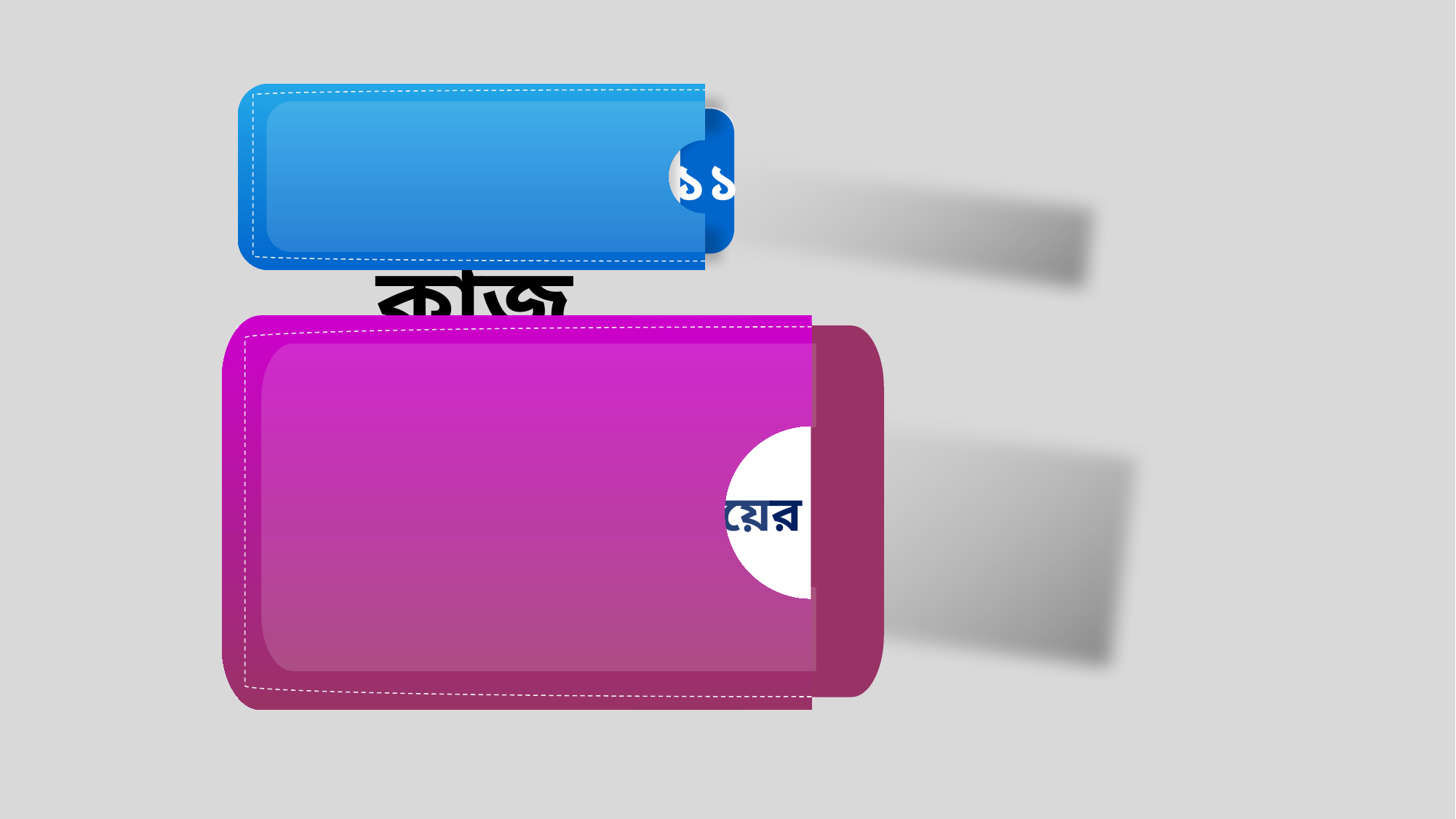

বাড়ীর কাজ
১১

তোমাদের পাঠ্য বইয়ের ৩৩ পৃ